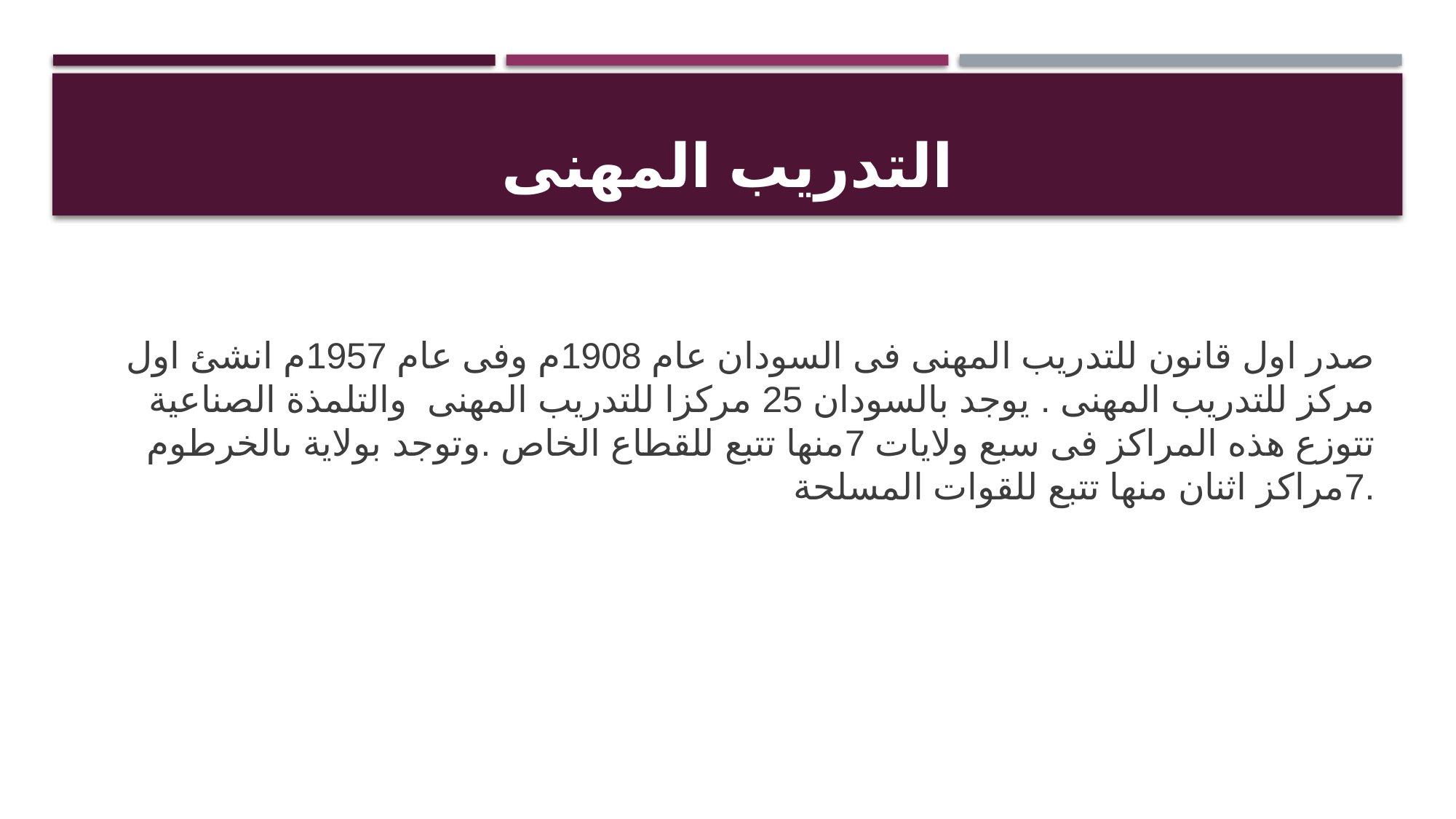

# التدريب المهنى
صدر اول قانون للتدريب المهنى فى السودان عام 1908م وفى عام 1957م انشئ اول مركز للتدريب المهنى . يوجد بالسودان 25 مركزا للتدريب المهنى  والتلمذة الصناعية تتوزع هذه المراكز فى سبع ولايات 7منها تتبع للقطاع الخاص .وتوجد بولاية ىالخرطوم 7مراكز اثنان منها تتبع للقوات المسلحة.